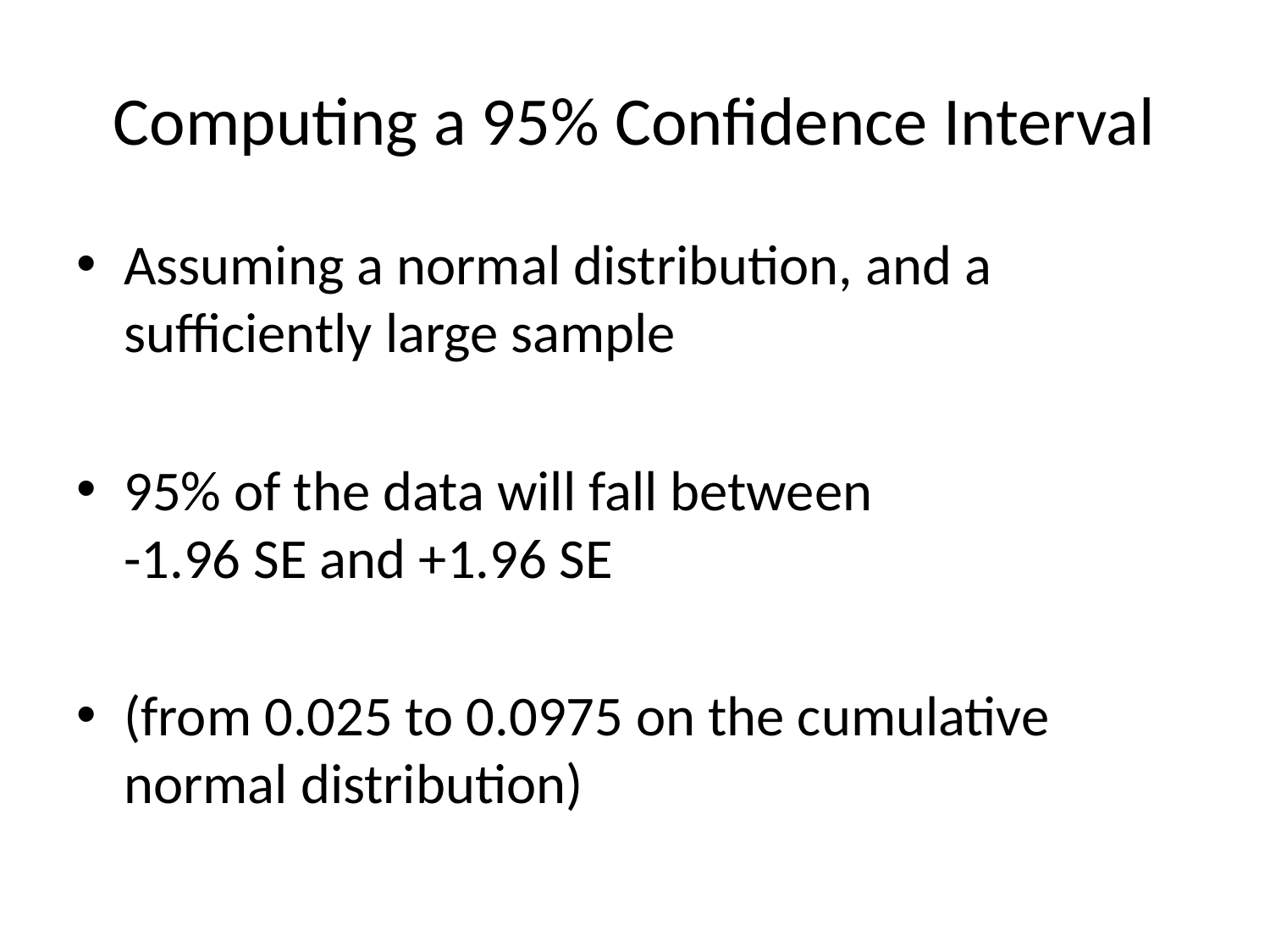

# Computing a 95% Confidence Interval
Assuming a normal distribution, and a sufficiently large sample

95% of the data will fall between
-1.96 SE and +1.96 SE

(from 0.025 to 0.0975 on the cumulative normal distribution)